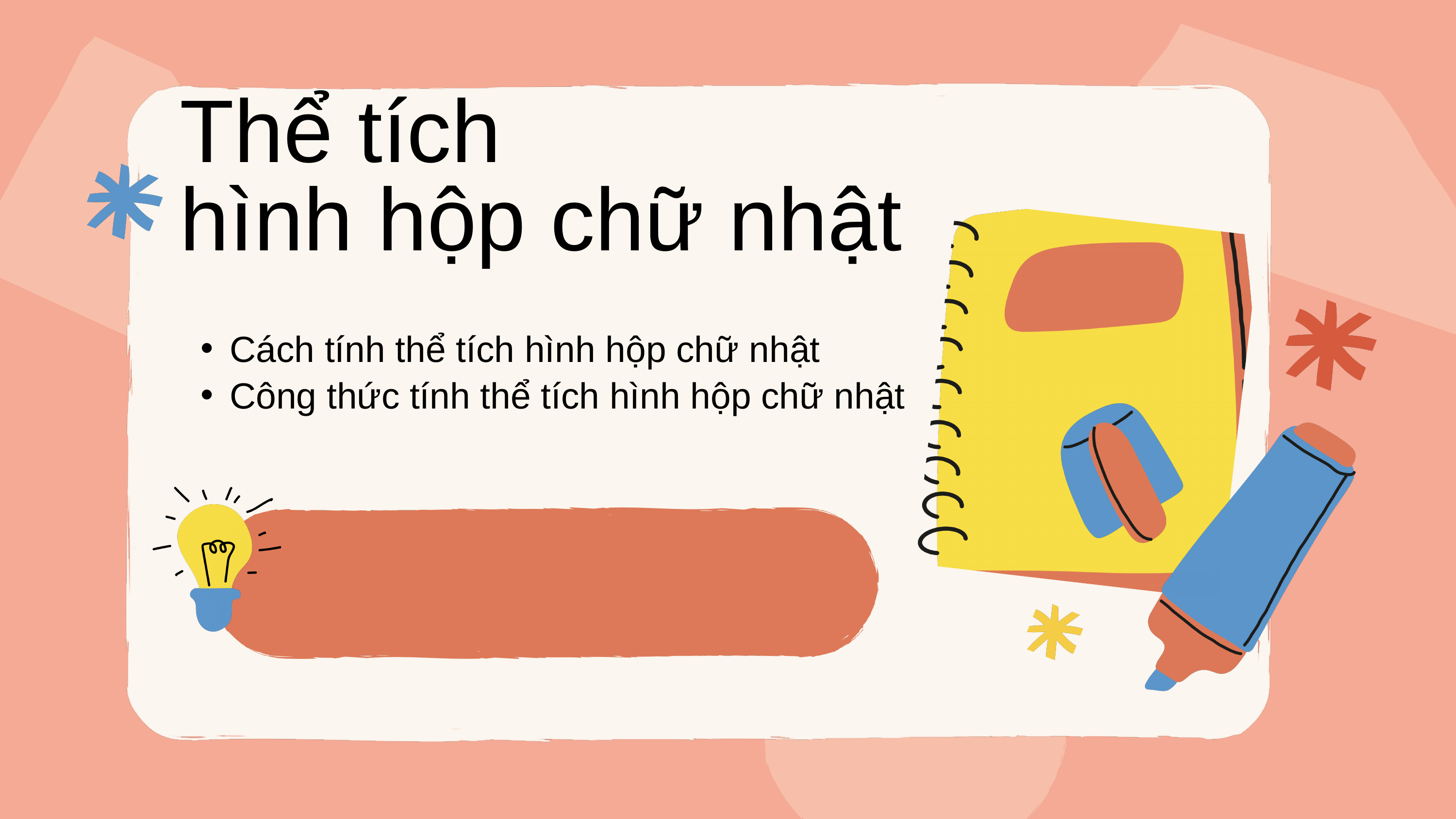

Thể tích
hình hộp chữ nhật

Cách tính thể tích hình hộp chữ nhật
Công thức tính thể tích hình hộp chữ nhật